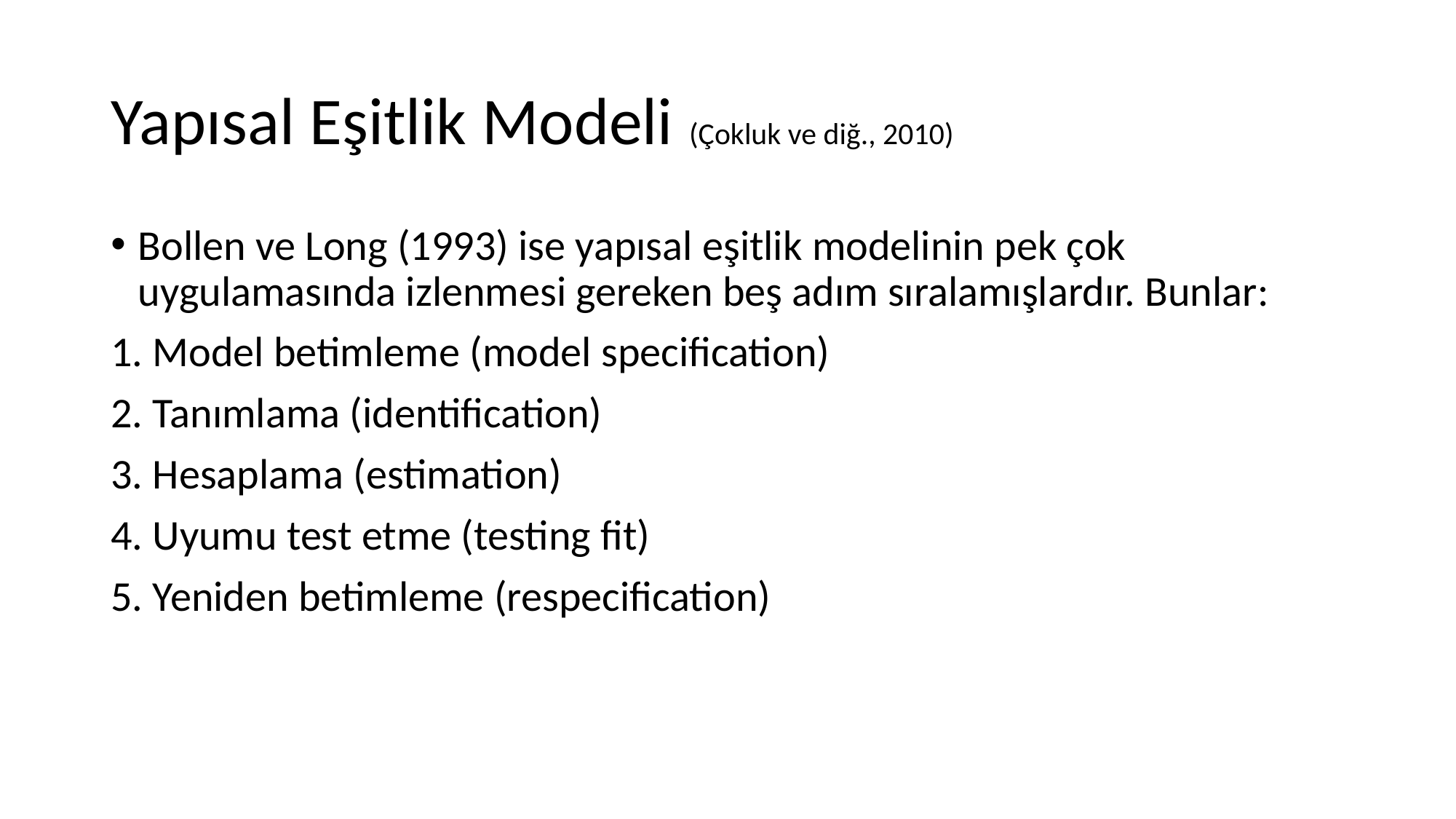

# Yapısal Eşitlik Modeli (Çokluk ve diğ., 2010)
Bollen ve Long (1993) ise yapısal eşitlik modelinin pek çok uygulamasında izlenmesi gereken beş adım sıralamışlardır. Bunlar:
1. Model betimleme (model specification)
2. Tanımlama (identification)
3. Hesaplama (estimation)
4. Uyumu test etme (testing fit)
5. Yeniden betimleme (respecification)